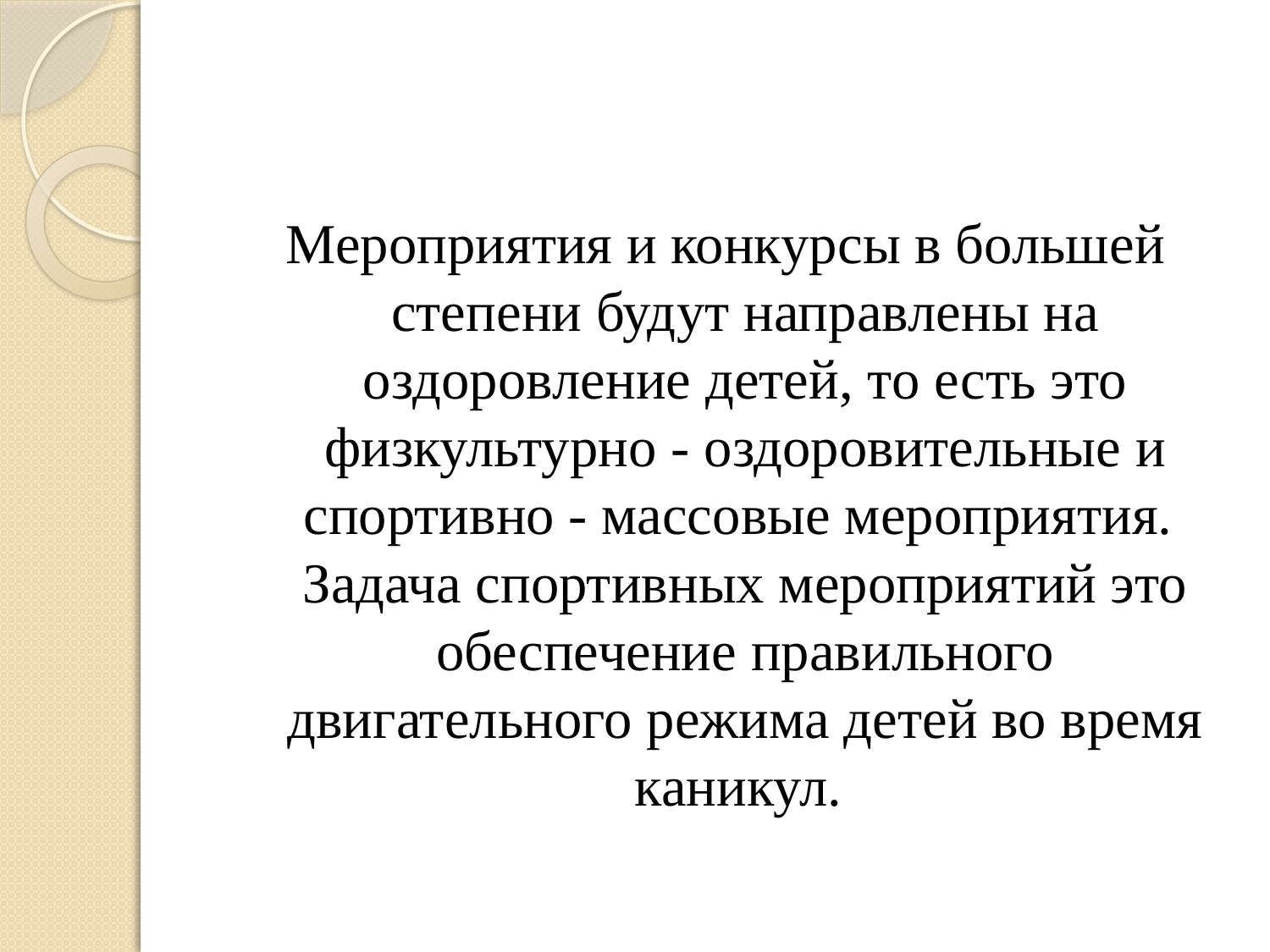

Мероприятия и конкурсы в большей степени будут направлены на оздоровление детей, то есть это физкультурно - оздоровительные и спортивно - массовые мероприятия.  Задача спортивных мероприятий это обеспечение правильного двигательного режима детей во время каникул.